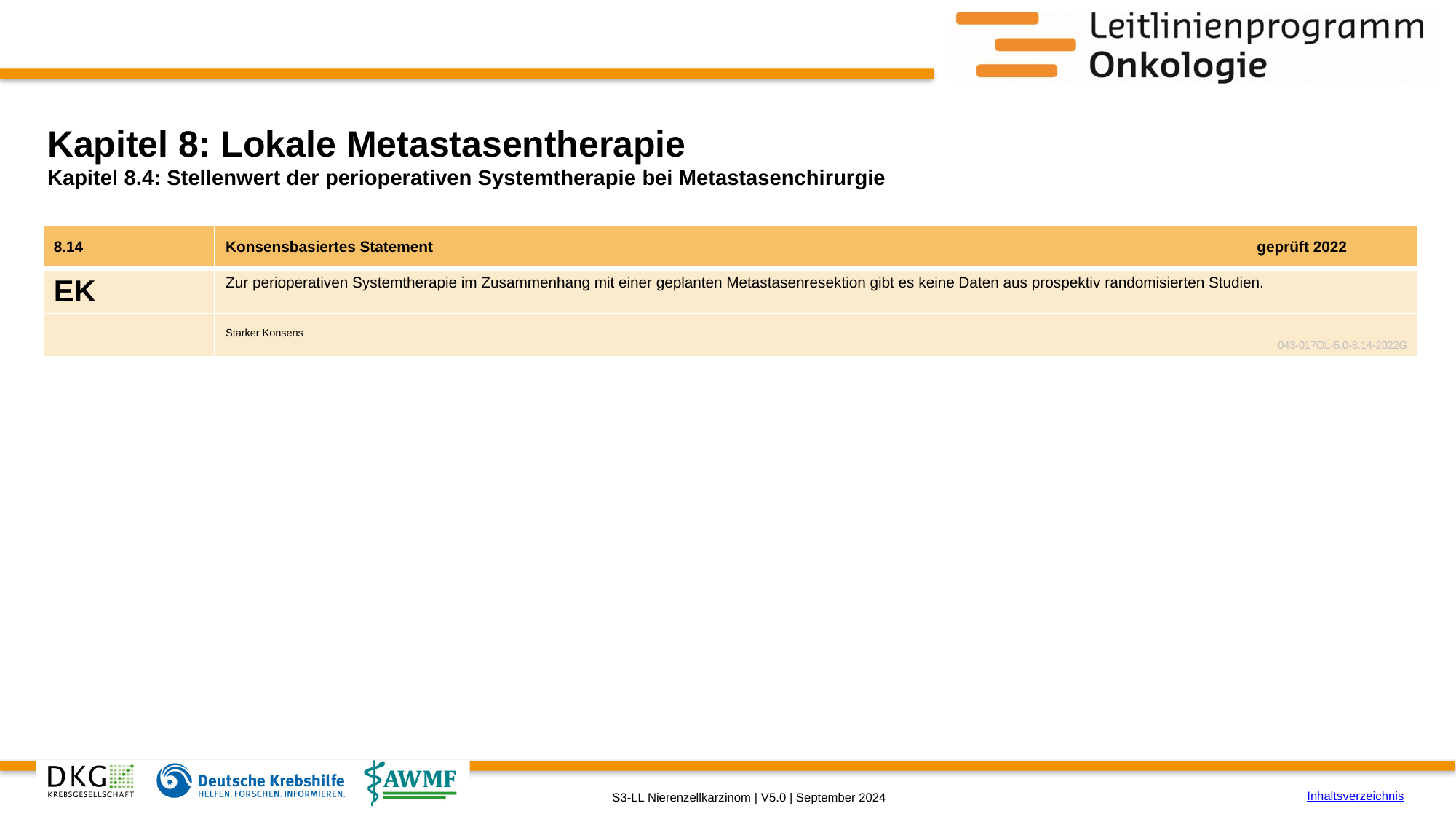

# Kapitel 8: Lokale Metastasentherapie
Kapitel 8.4: Stellenwert der perioperativen Systemtherapie bei Metastasenchirurgie
| 8.14 | Konsensbasiertes Statement | geprüft 2022 |
| --- | --- | --- |
| EK | Zur perioperativen Systemtherapie im Zusammenhang mit einer geplanten Metastasenresektion gibt es keine Daten aus prospektiv randomisierten Studien. |  |
|  | Starker Konsens 043-017OL-5.0-8.14-2022G |  |
Inhaltsverzeichnis
S3-LL Nierenzellkarzinom | V5.0 | September 2024